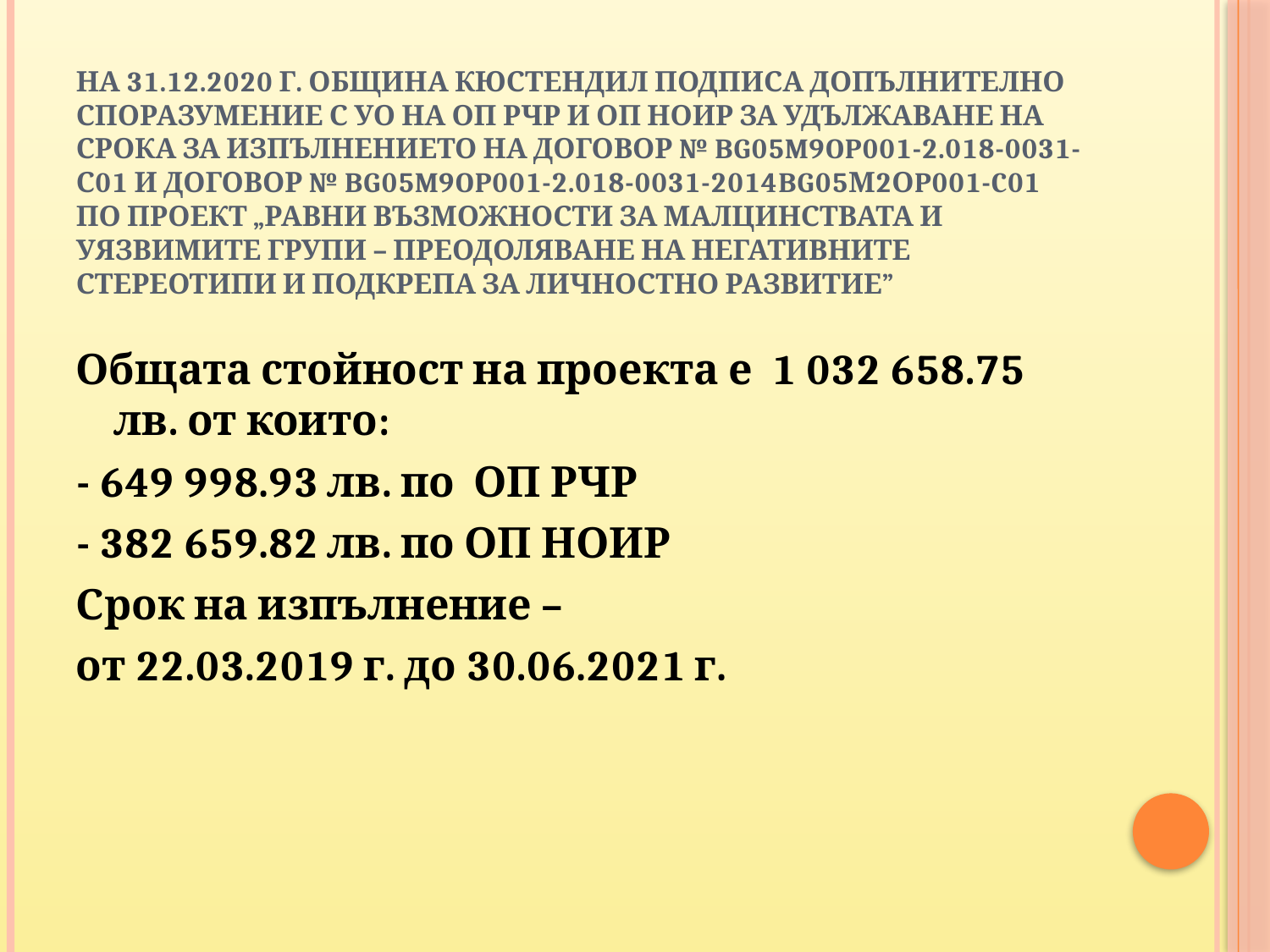

# На 31.12.2020 г. Община Кюстендил подписа допълнително споразумение с УО на ОП РЧР и ОП НОИР за удължаване на срока за изпълнението на Договор № BG05M9OP001-2.018-0031-С01 и Договор № BG05M9OP001-2.018-0031-2014BG05М2ОP001-C01 по проект „Равни възможности за малцинствата и уязвимите групи – преодоляване на негативните стереотипи и подкрепа за личностно развитие”
Общата стойност на проекта е  1 032 658.75 лв. от които:
- 649 998.93 лв. по  ОП РЧР
- 382 659.82 лв. по ОП НОИР
Срок на изпълнение –
от 22.03.2019 г. до 30.06.2021 г.